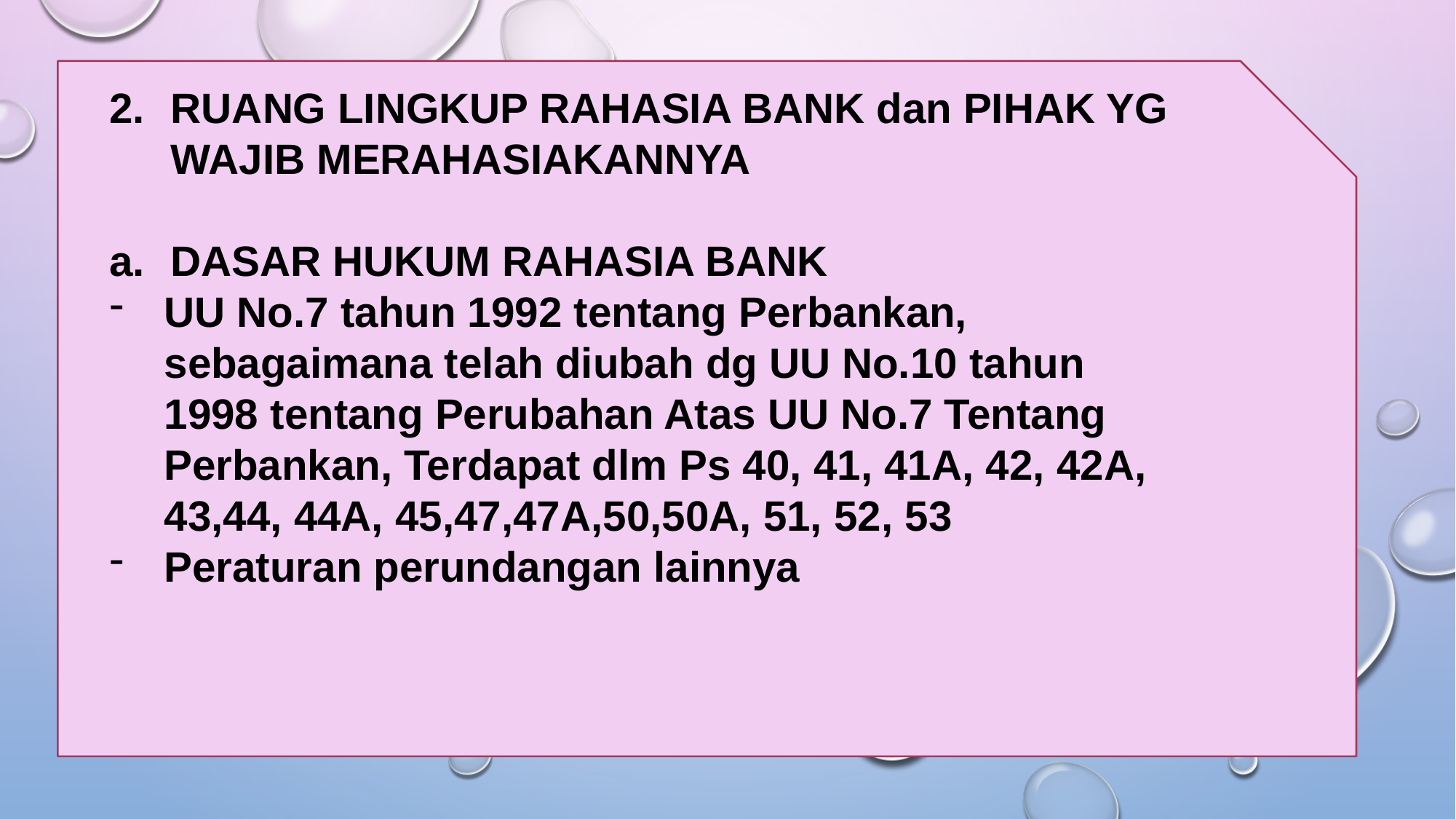

RUANG LINGKUP RAHASIA BANK dan PIHAK YG WAJIB MERAHASIAKANNYA

DASAR HUKUM RAHASIA BANK
UU No.7 tahun 1992 tentang Perbankan, sebagaimana telah diubah dg UU No.10 tahun 1998 tentang Perubahan Atas UU No.7 Tentang Perbankan, Terdapat dlm Ps 40, 41, 41A, 42, 42A, 43,44, 44A, 45,47,47A,50,50A, 51, 52, 53
Peraturan perundangan lainnya

#